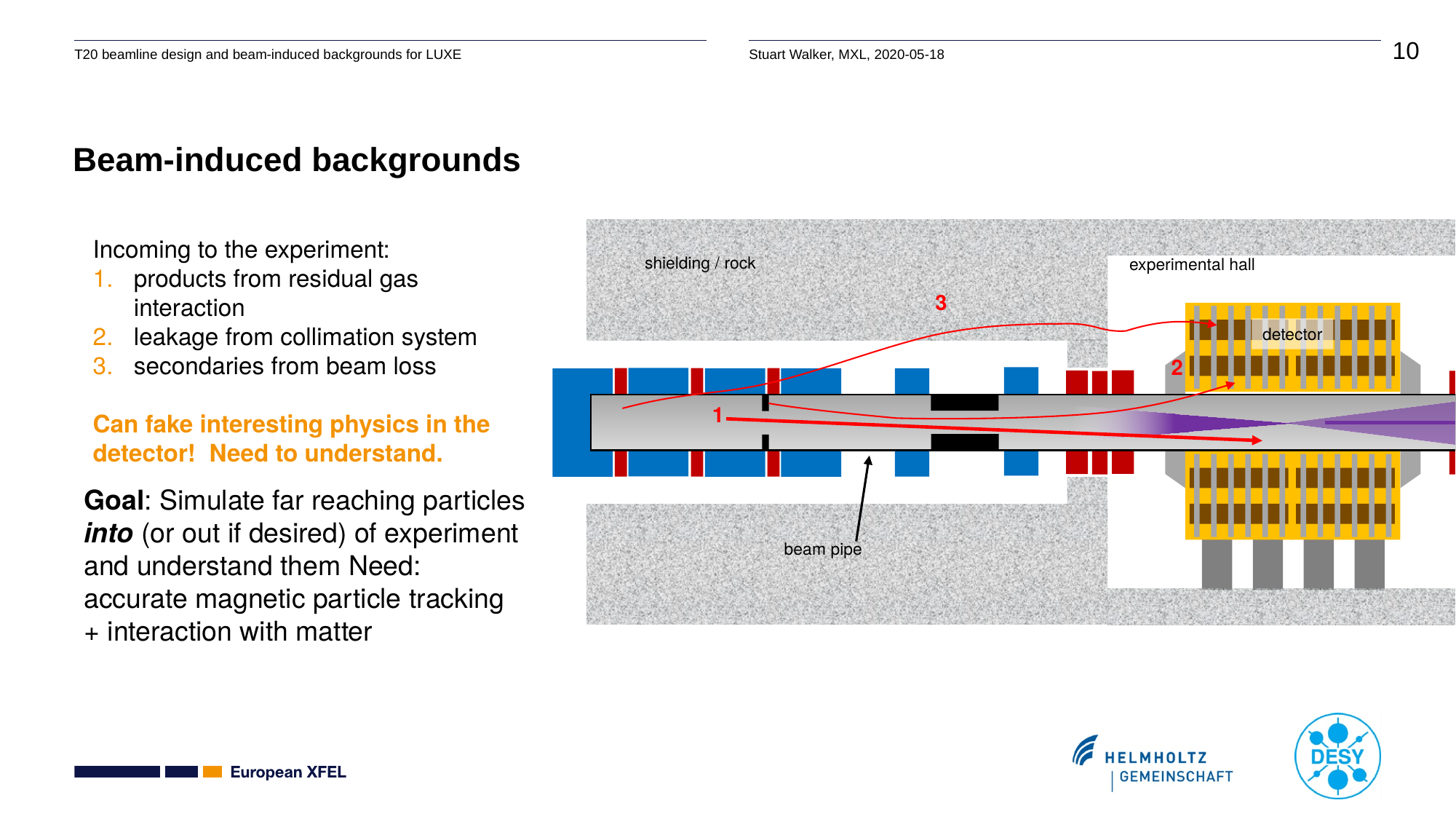

# Beam-induced backgrounds

shielding / rock
experimental hall
accelerator magnets

3

detector

4
2
2

1,3

1

collimators
beam pipe

Incoming to the experiment:
products from residual gas interaction
leakage from collimation system
secondaries from beam loss

Can fake interesting physics in the detector!  Need to understand.

Goal: Simulate far reaching particles into (or out if desired) of experiment and understand them Need: accurate magnetic particle tracking + interaction with matter